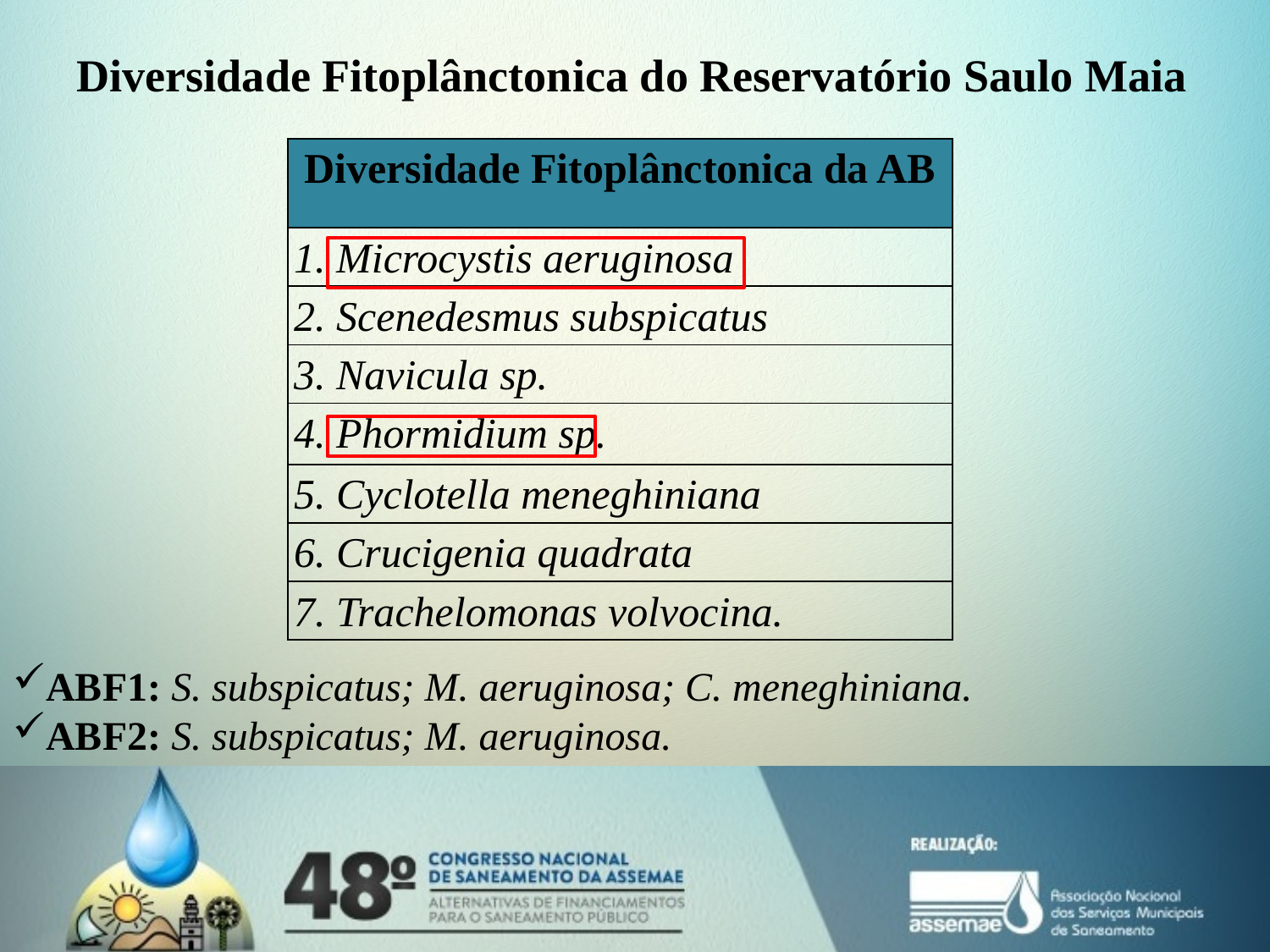

Diversidade Fitoplânctonica do Reservatório Saulo Maia
| Diversidade Fitoplânctonica da AB |
| --- |
| 1. Microcystis aeruginosa |
| 2. Scenedesmus subspicatus |
| 3. Navicula sp. |
| 4. Phormidium sp. |
| 5. Cyclotella meneghiniana |
| 6. Crucigenia quadrata |
| 7. Trachelomonas volvocina. |

ABF1: S. subspicatus; M. aeruginosa; C. meneghiniana.
ABF2: S. subspicatus; M. aeruginosa.